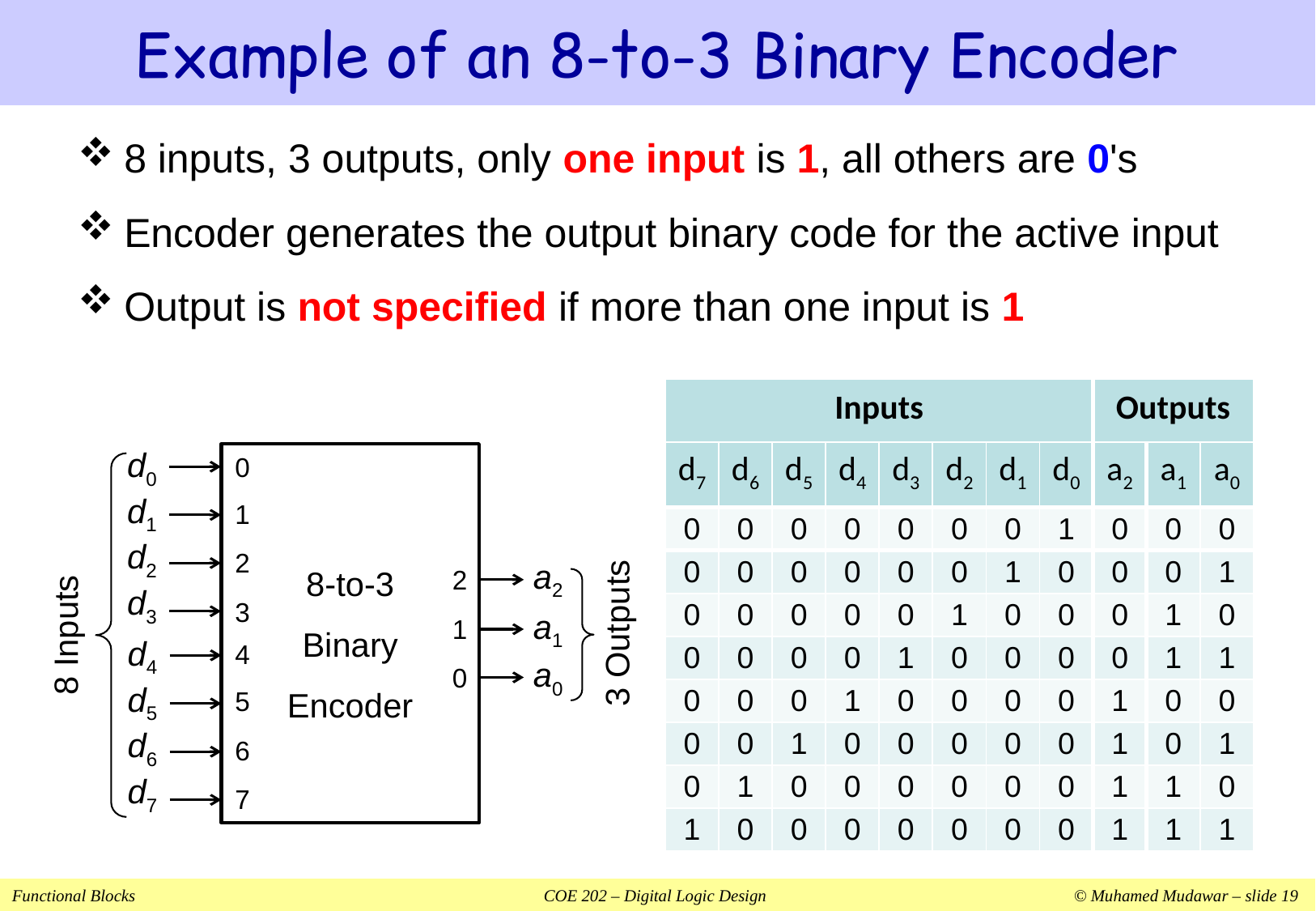

# Example of an 8-to-3 Binary Encoder
8 inputs, 3 outputs, only one input is 1, all others are 0's
Encoder generates the output binary code for the active input
Output is not specified if more than one input is 1
| Inputs |  |  |  |  |  |  |  | Outputs |  |  |
| --- | --- | --- | --- | --- | --- | --- | --- | --- | --- | --- |
| d7 | d6 | d5 | d4 | d3 | d2 | d1 | d0 | a2 | a1 | a0 |
| 0 | 0 | 0 | 0 | 0 | 0 | 0 | 1 | 0 | 0 | 0 |
| 0 | 0 | 0 | 0 | 0 | 0 | 1 | 0 | 0 | 0 | 1 |
| 0 | 0 | 0 | 0 | 0 | 1 | 0 | 0 | 0 | 1 | 0 |
| 0 | 0 | 0 | 0 | 1 | 0 | 0 | 0 | 0 | 1 | 1 |
| 0 | 0 | 0 | 1 | 0 | 0 | 0 | 0 | 1 | 0 | 0 |
| 0 | 0 | 1 | 0 | 0 | 0 | 0 | 0 | 1 | 0 | 1 |
| 0 | 1 | 0 | 0 | 0 | 0 | 0 | 0 | 1 | 1 | 0 |
| 1 | 0 | 0 | 0 | 0 | 0 | 0 | 0 | 1 | 1 | 1 |
d0
d1
d2
d3
d4
d5
d6
d7

8 Inputs
8-to-3
Binary
Encoder
0
1
2
3
4
5
6
7
a2
2
1
0

a1
3 Outputs
a0